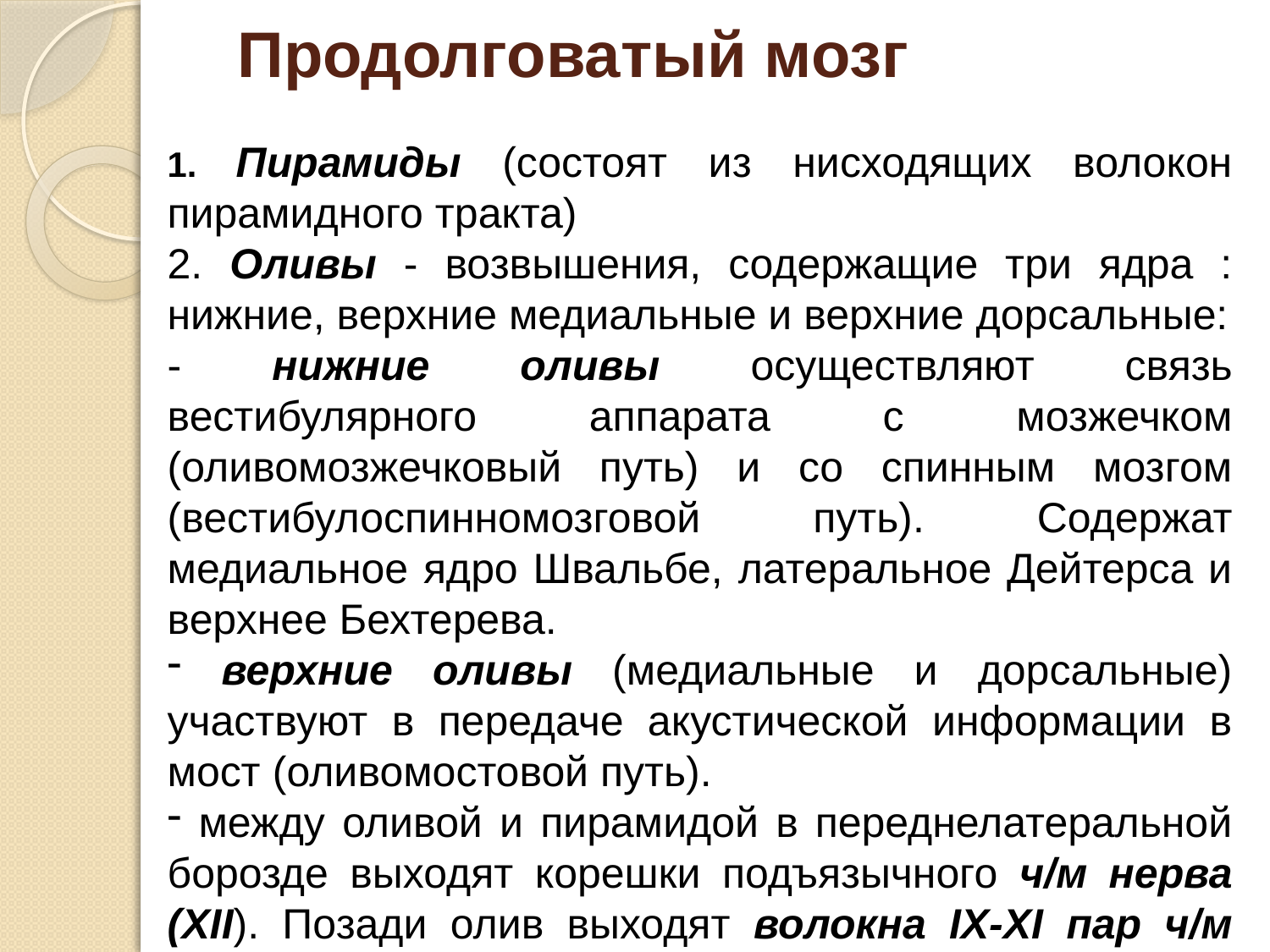

# Продолговатый мозг

1. Пирамиды (состоят из нисходящих волокон пирамидного тракта)
2. Оливы - возвышения, содержащие три ядра : нижние, верхние медиальные и верхние дорсальные:
- нижние оливы осуществляют связь вестибулярного аппарата с мозжечком (оливомозжечковый путь) и со спинным мозгом (вестибулоспинномозговой путь). Содержат медиальное ядро Швальбе, латеральное Дейтерса и верхнее Бехтерева.
 верхние оливы (медиальные и дорсальные) участвуют в передаче акустической информации в мост (оливомостовой путь).
 между оливой и пирамидой в переднелатеральной борозде выходят корешки подъязычного ч/м нерва (XII). Позади олив выходят волокна IX-XI пар ч/м нервов;